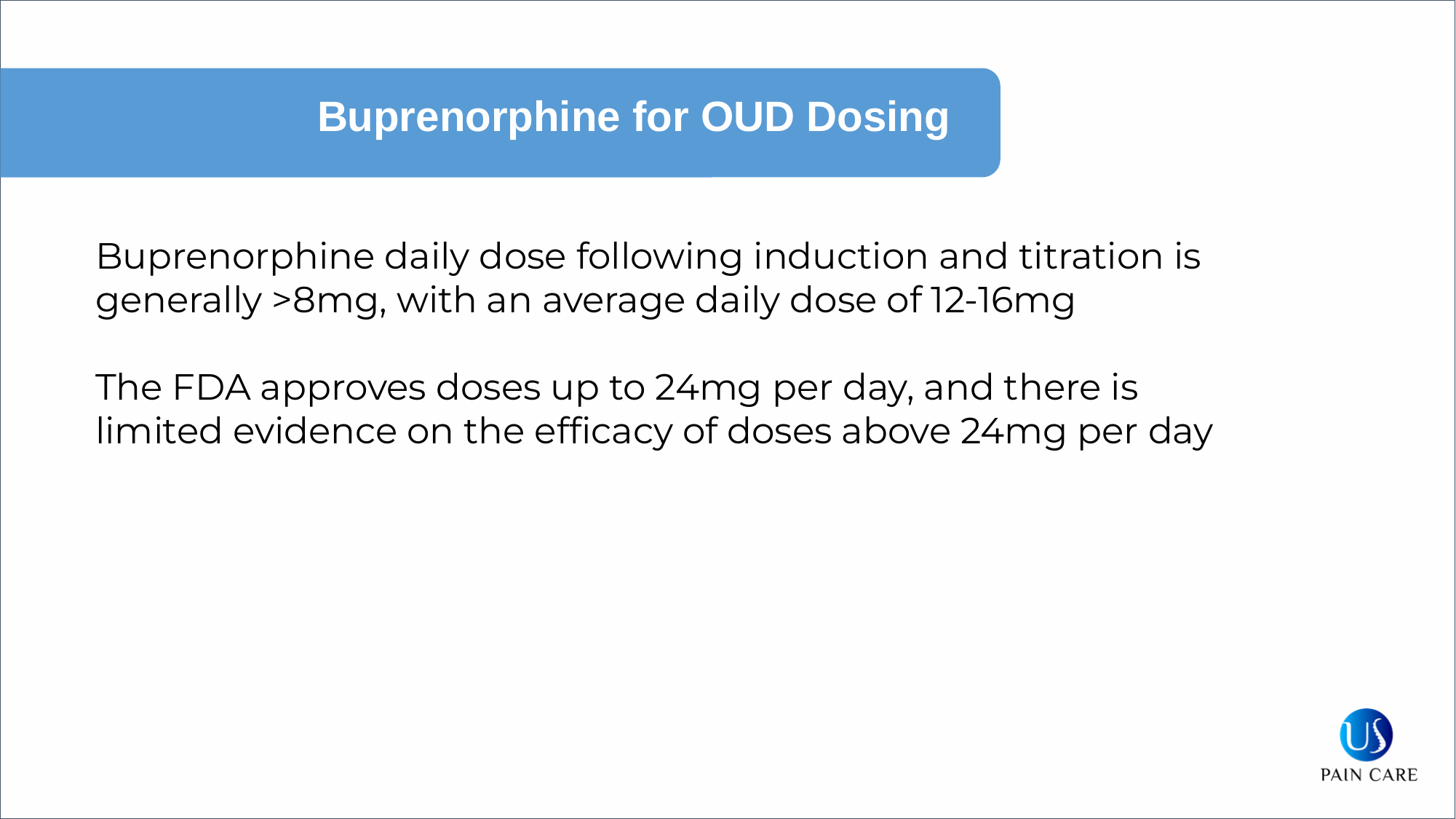

Buprenorphine for OUD Dosing

Buprenorphine daily dose following induction and titration is generally >8mg, with an average daily dose of 12-16mg

The FDA approves doses up to 24mg per day, and there is limited evidence on the efficacy of doses above 24mg per day